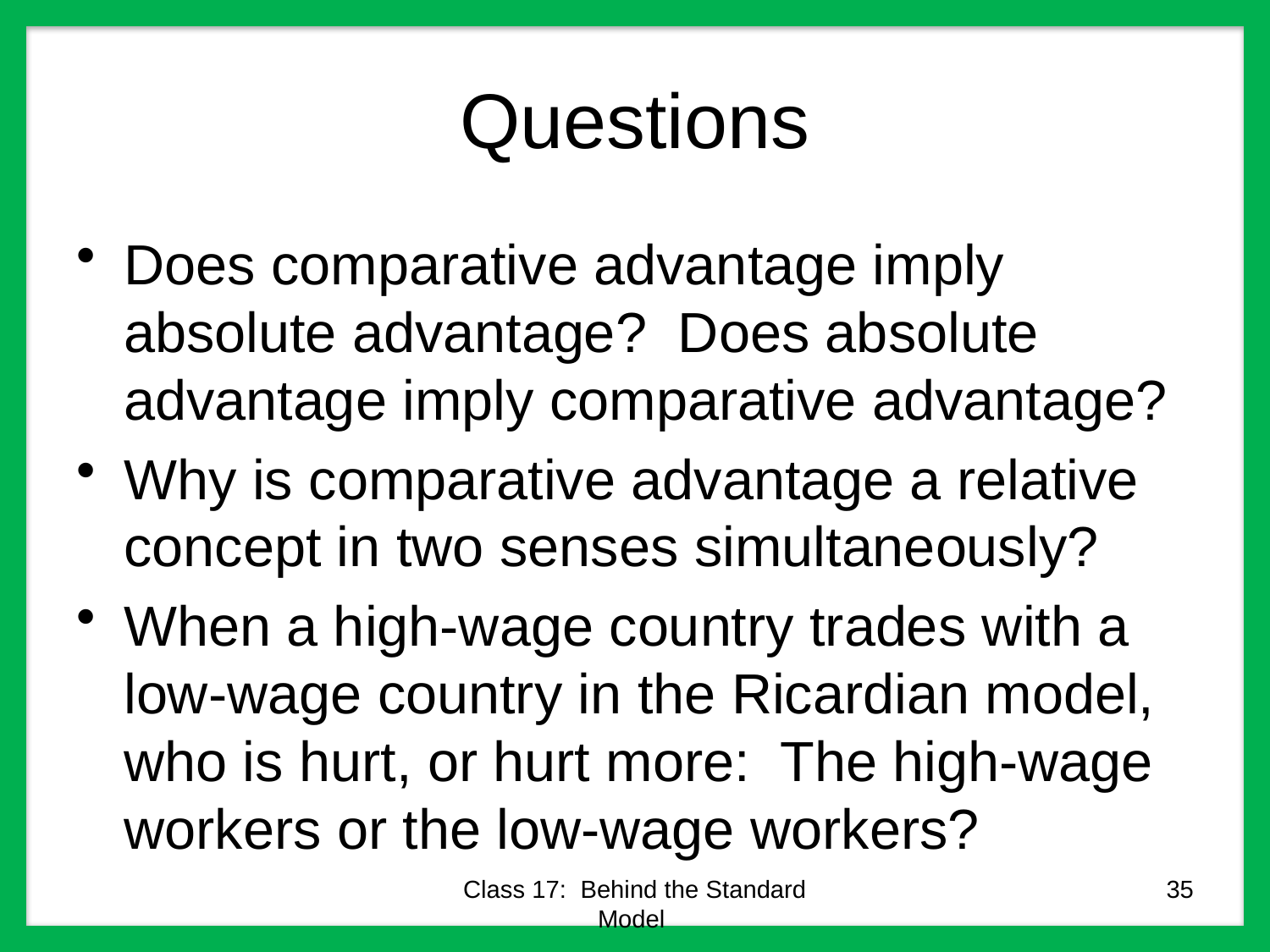

# Questions
Does comparative advantage imply absolute advantage?  Does absolute advantage imply comparative advantage?
Why is comparative advantage a relative concept in two senses simultaneously?
When a high-wage country trades with a low-wage country in the Ricardian model, who is hurt, or hurt more:  The high-wage workers or the low-wage workers?
Class 17:  Behind the Standard Model
35